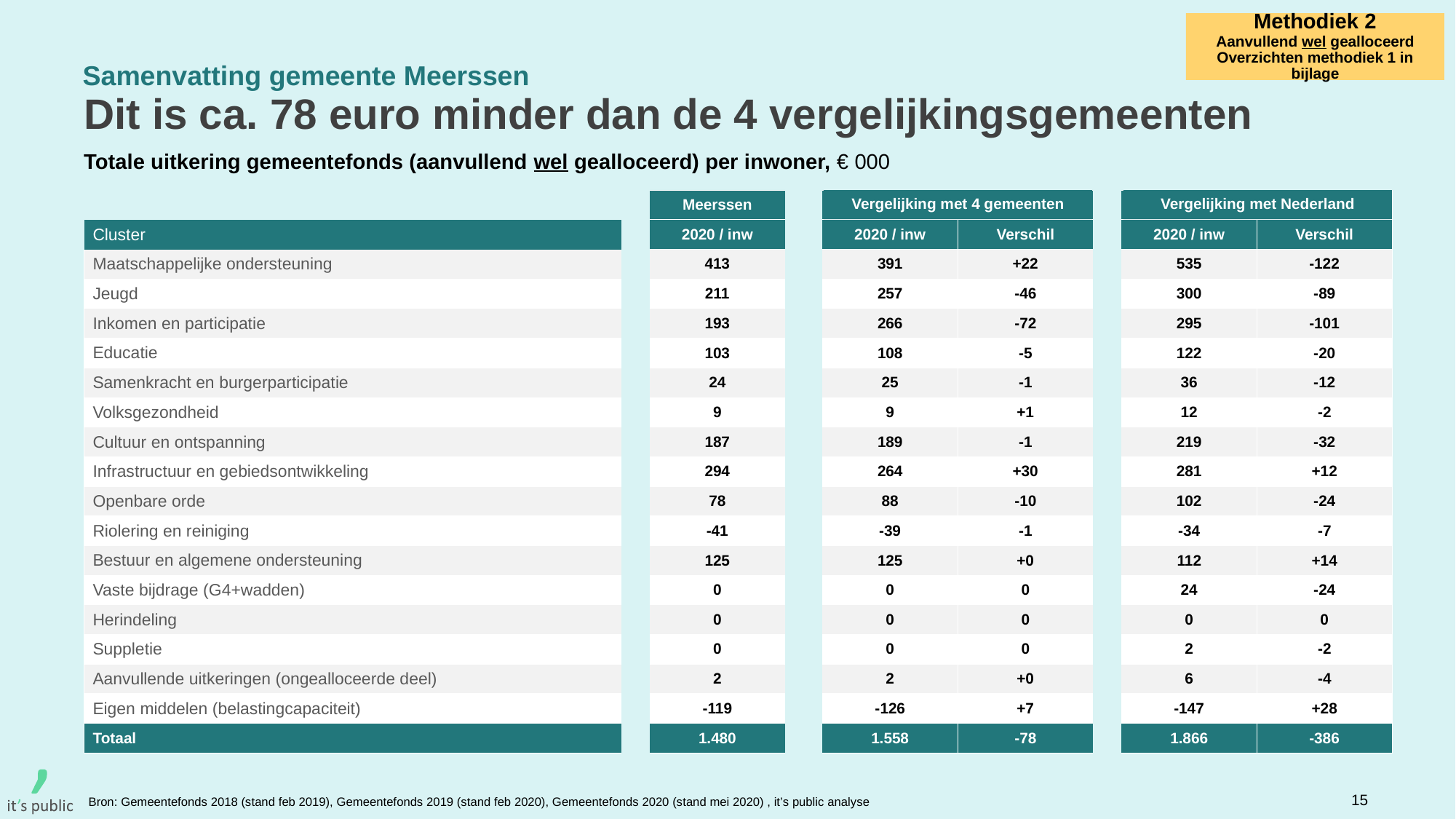

Methodiek 2
Aanvullend wel gealloceerd
Overzichten methodiek 1 in bijlage
Samenvatting gemeente Meerssen
# Dit is ca. 78 euro minder dan de 4 vergelijkingsgemeenten
Totale uitkering gemeentefonds (aanvullend wel gealloceerd) per inwoner, € 000
|  |  | Meerssen |  |  |  |  |  |  |
| --- | --- | --- | --- | --- | --- | --- | --- | --- |
| Cluster |  | 2020 / inw |  | 2020 / inw | Verschil |  | 2020 / inw | Verschil |
| Maatschappelijke ondersteuning |  | 413 |  | 391 | +22 |  | 535 | -122 |
| Jeugd |  | 211 |  | 257 | -46 |  | 300 | -89 |
| Inkomen en participatie |  | 193 |  | 266 | -72 |  | 295 | -101 |
| Educatie |  | 103 |  | 108 | -5 |  | 122 | -20 |
| Samenkracht en burgerparticipatie |  | 24 |  | 25 | -1 |  | 36 | -12 |
| Volksgezondheid |  | 9 |  | 9 | +1 |  | 12 | -2 |
| Cultuur en ontspanning |  | 187 |  | 189 | -1 |  | 219 | -32 |
| Infrastructuur en gebiedsontwikkeling |  | 294 |  | 264 | +30 |  | 281 | +12 |
| Openbare orde |  | 78 |  | 88 | -10 |  | 102 | -24 |
| Riolering en reiniging |  | -41 |  | -39 | -1 |  | -34 | -7 |
| Bestuur en algemene ondersteuning |  | 125 |  | 125 | +0 |  | 112 | +14 |
| Vaste bijdrage (G4+wadden) |  | 0 |  | 0 | 0 |  | 24 | -24 |
| Herindeling |  | 0 |  | 0 | 0 |  | 0 | 0 |
| Suppletie |  | 0 |  | 0 | 0 |  | 2 | -2 |
| Aanvullende uitkeringen (ongealloceerde deel) |  | 2 |  | 2 | +0 |  | 6 | -4 |
| Eigen middelen (belastingcapaciteit) |  | -119 |  | -126 | +7 |  | -147 | +28 |
| Totaal |  | 1.480 |  | 1.558 | -78 |  | 1.866 | -386 |
Vergelijking met 4 gemeenten
Vergelijking met Nederland

15
Bron: Gemeentefonds 2018 (stand feb 2019), Gemeentefonds 2019 (stand feb 2020), Gemeentefonds 2020 (stand mei 2020) , it’s public analyse